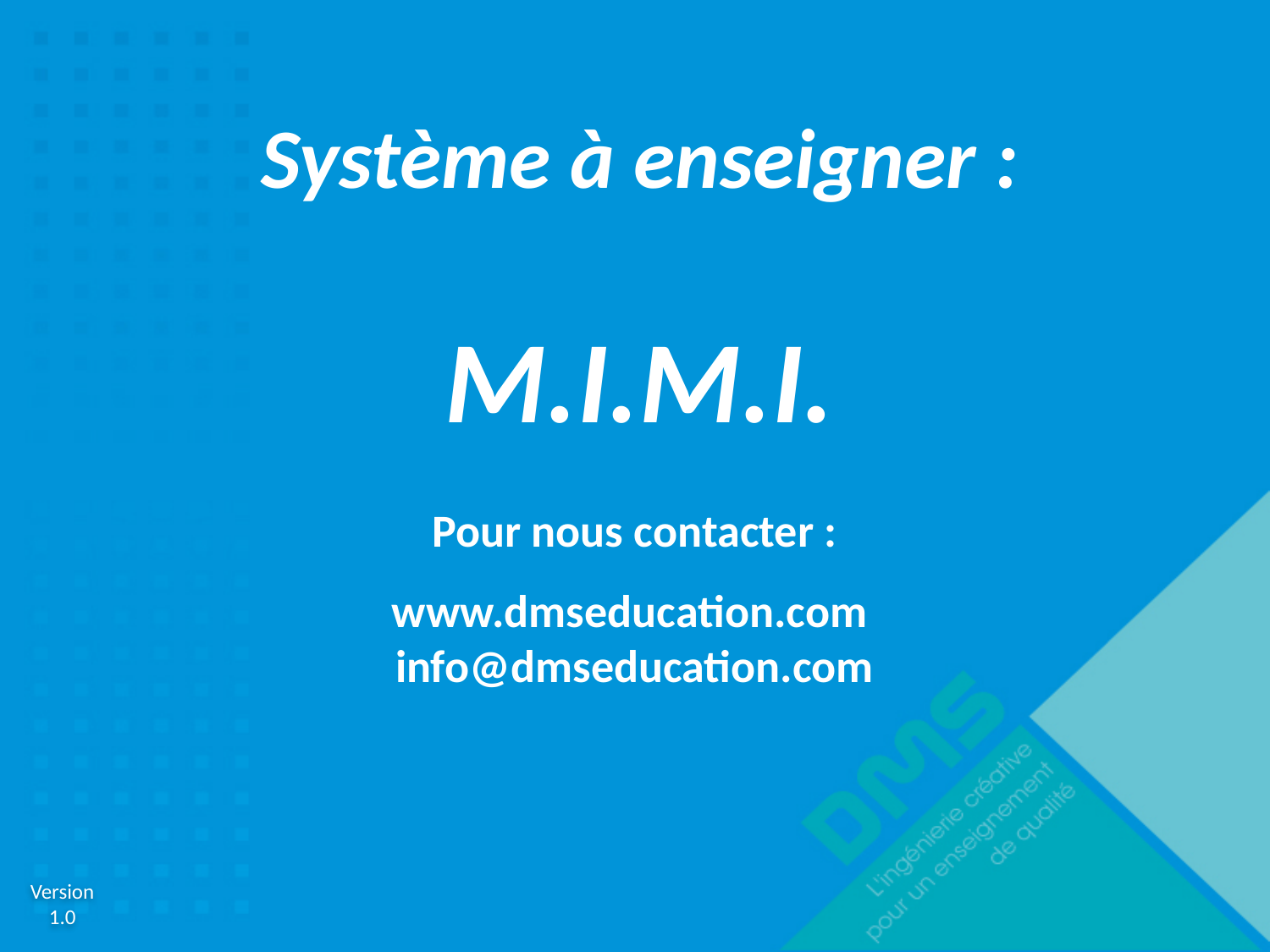

Système à enseigner :

M.I.M.I.
Pour nous contacter :

www.dmseducation.com
info@dmseducation.com